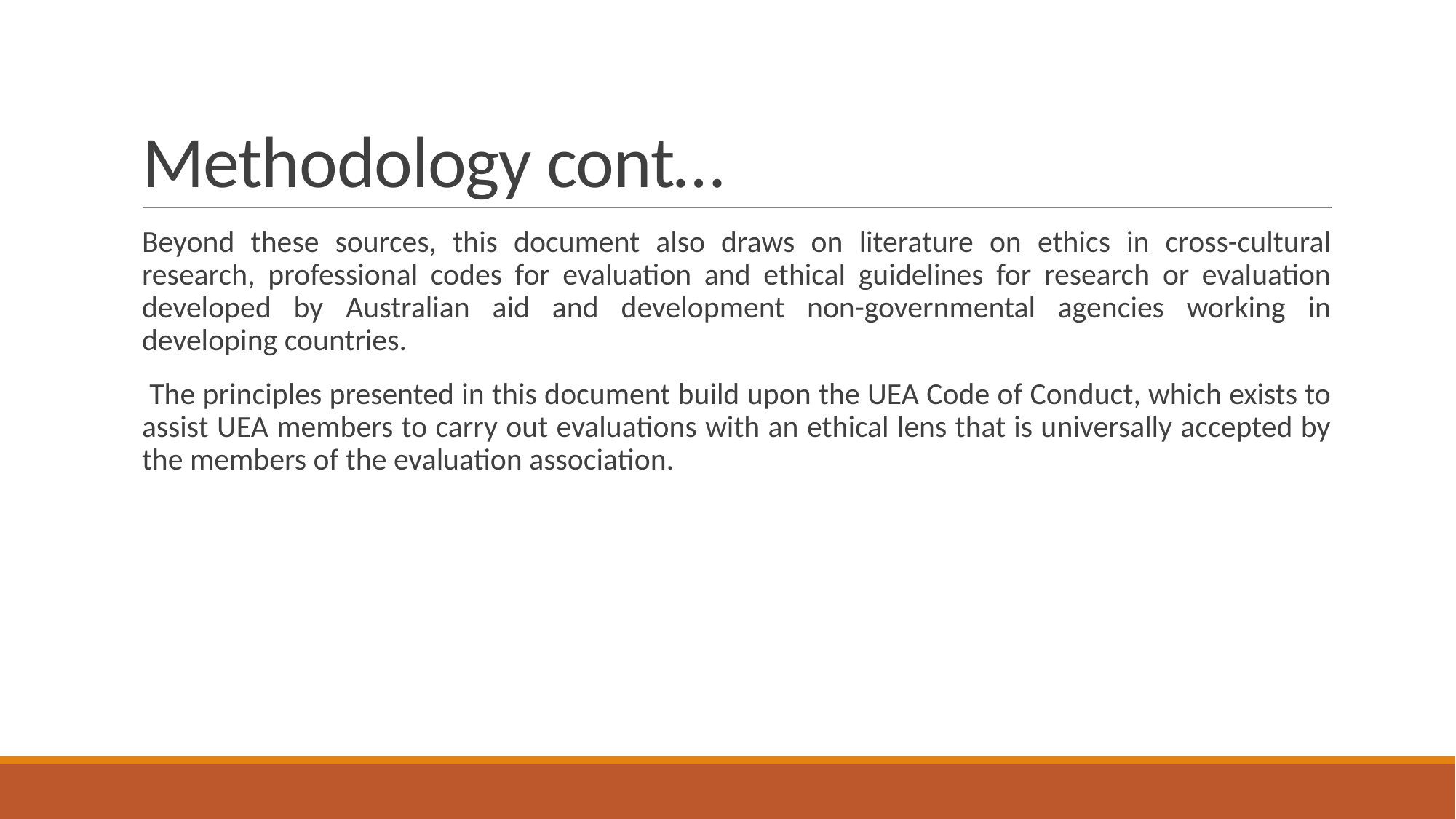

# Methodology cont…
Beyond these sources, this document also draws on literature on ethics in cross-cultural research, professional codes for evaluation and ethical guidelines for research or evaluation developed by Australian aid and development non-governmental agencies working in developing countries.
 The principles presented in this document build upon the UEA Code of Conduct, which exists to assist UEA members to carry out evaluations with an ethical lens that is universally accepted by the members of the evaluation association.